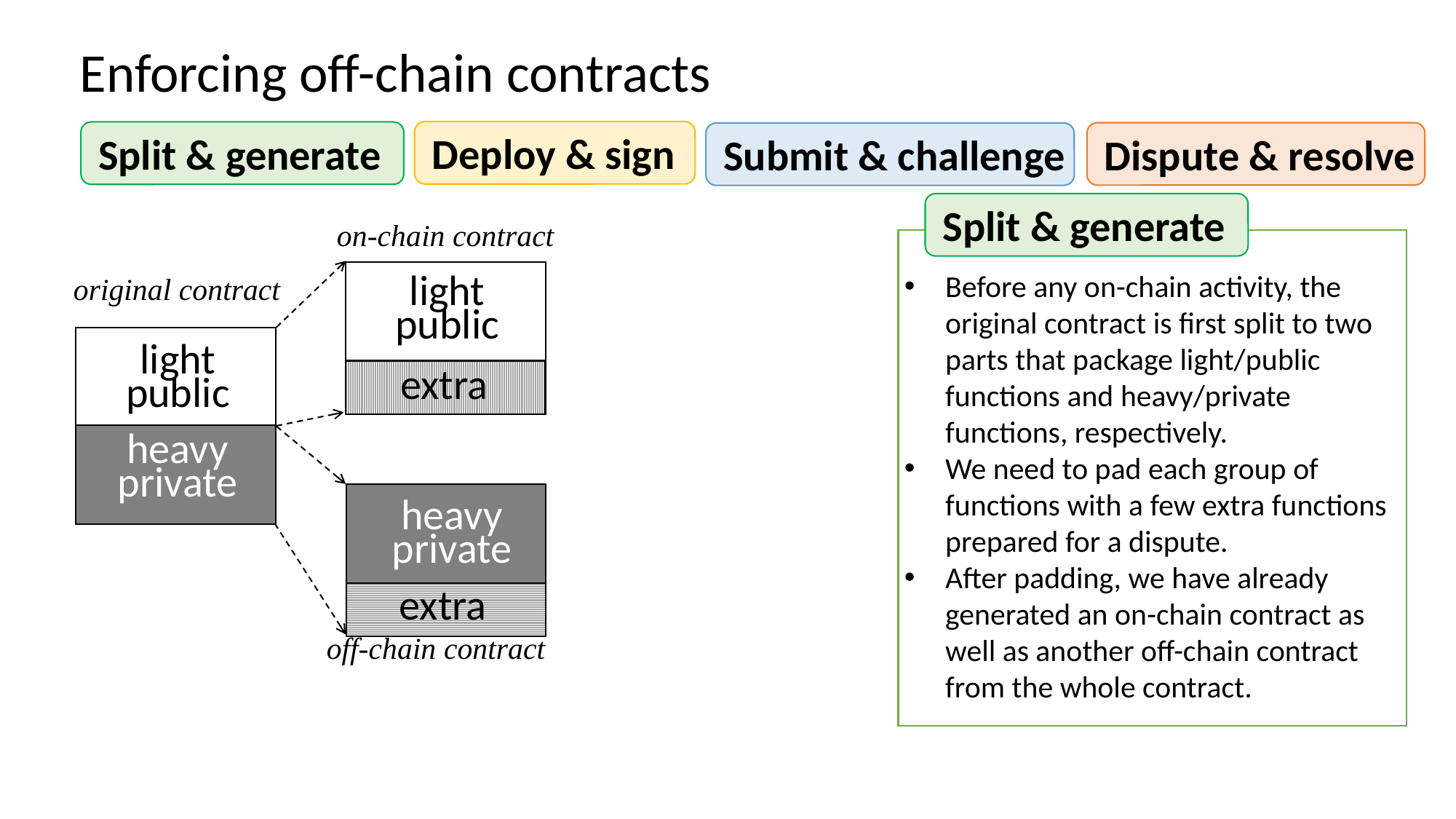

Enforcing off-chain contracts
Deploy & sign

Split & generate

Dispute & resolve

Submit & challenge

Split & generate

on-chain contract

Before any on-chain activity, the original contract is first split to two parts that package light/public functions and heavy/private functions, respectively.
We need to pad each group of functions with a few extra functions prepared for a dispute.
After padding, we have already generated an on-chain contract as well as another off-chain contract from the whole contract.
light
public
original contract

light
public
extra

heavy
private

heavy
private
extra

off-chain contract